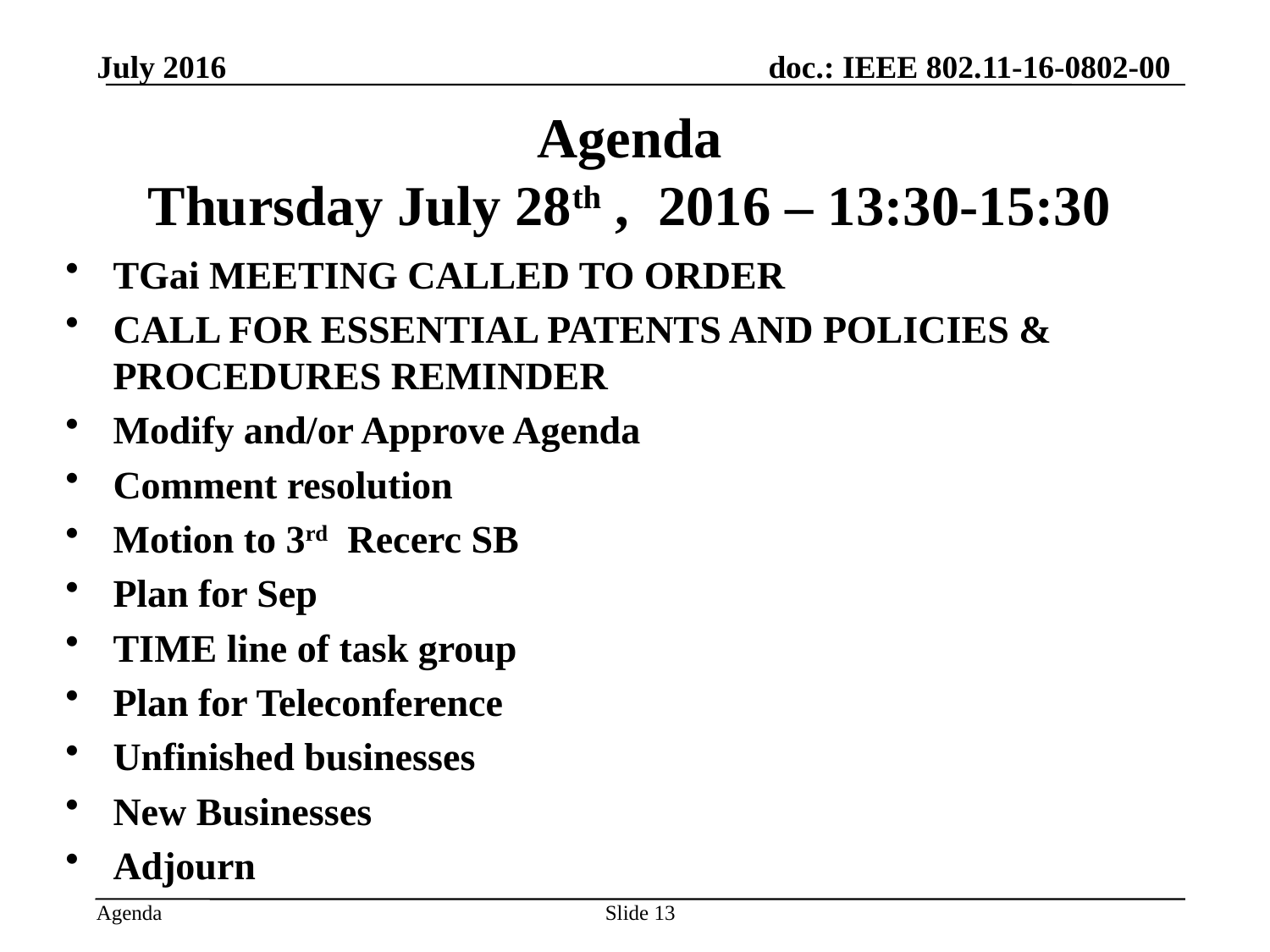

July 2016
# Agenda Thursday July 28th ,  2016 – 13:30-15:30
TGai MEETING CALLED TO ORDER
CALL FOR ESSENTIAL PATENTS AND POLICIES & PROCEDURES REMINDER
Modify and/or Approve Agenda
Comment resolution
Motion to 3rd  Recerc SB
Plan for Sep
TIME line of task group
Plan for Teleconference
Unfinished businesses
New Businesses
Adjourn

Slide 13